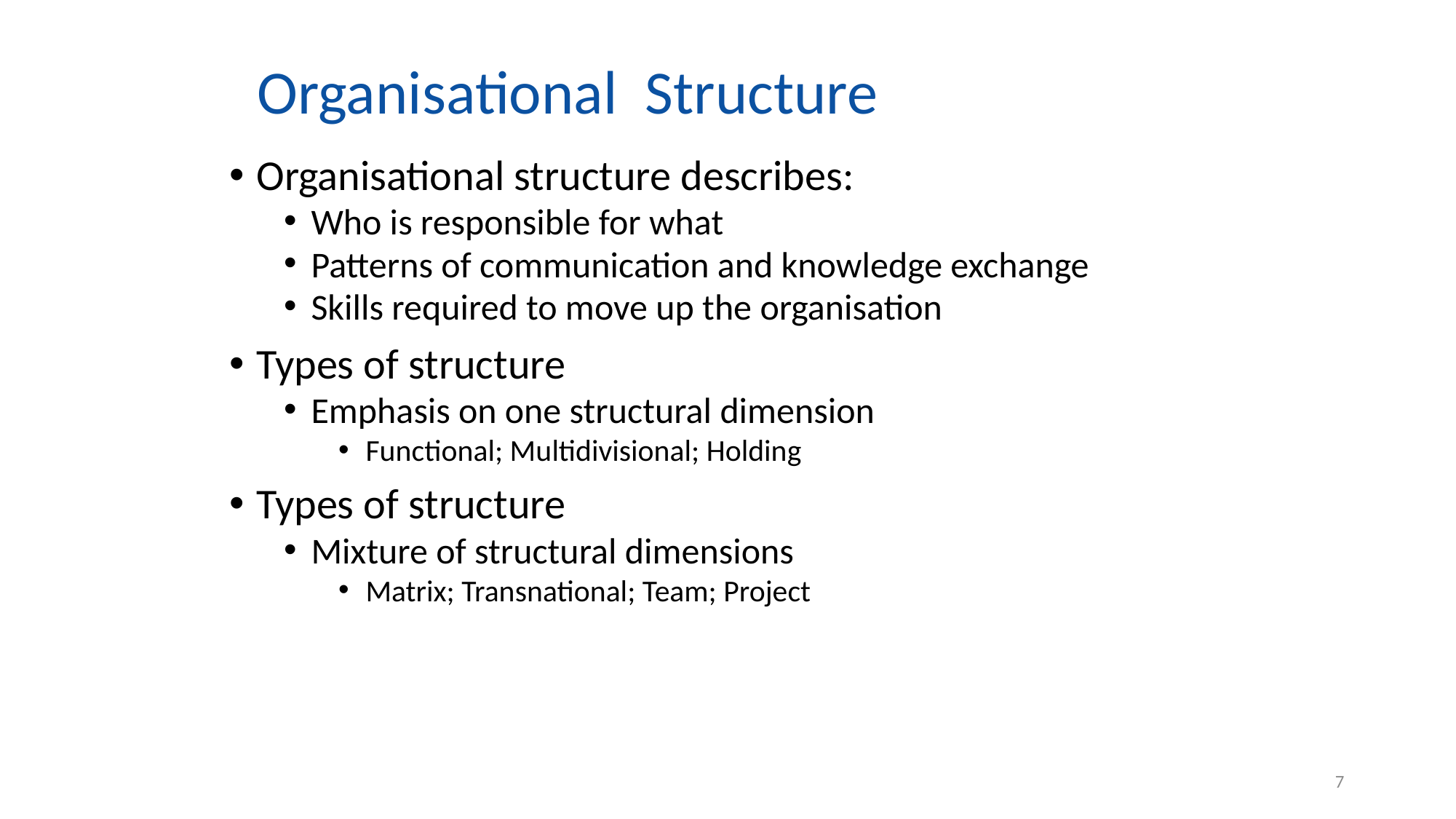

# Organisational  Structure
Organisational structure describes:
Who is responsible for what
Patterns of communication and knowledge exchange
Skills required to move up the organisation
Types of structure
Emphasis on one structural dimension
Functional; Multidivisional; Holding
Types of structure
Mixture of structural dimensions
Matrix; Transnational; Team; Project
7